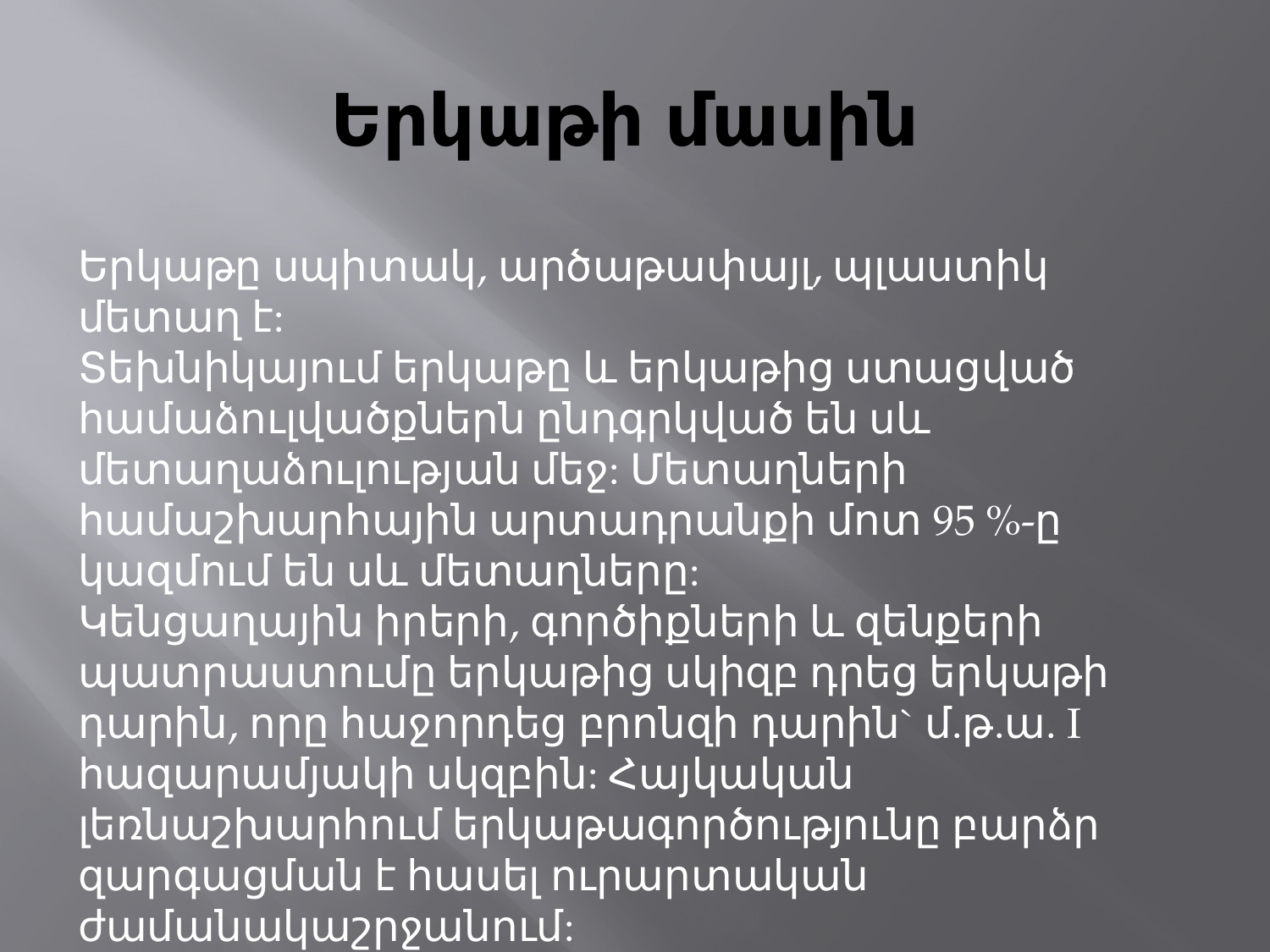

# Երկաթի մասին
Երկաթը սպիտակ, արծաթափայլ, պլաստիկ մետաղ է:
Տեխնիկայում երկաթը և երկաթից ստացված համաձուլվածքներն ընդգրկված են սև մետաղաձուլության մեջ: Մետաղների համաշխարհային արտադրանքի մոտ 95 %-ը կազմում են սև մետաղները:
Կենցաղային իրերի, գործիքների և զենքերի պատրաստումը երկաթից սկիզբ դրեց երկաթի դարին, որը հաջորդեց բրոնզի դարին` մ.թ.ա. I հազարամյակի սկզբին: Հայկական լեռնաշխարհում երկաթագործությունը բարձր զարգացման է հասել ուրարտական ժամանակաշրջանում: